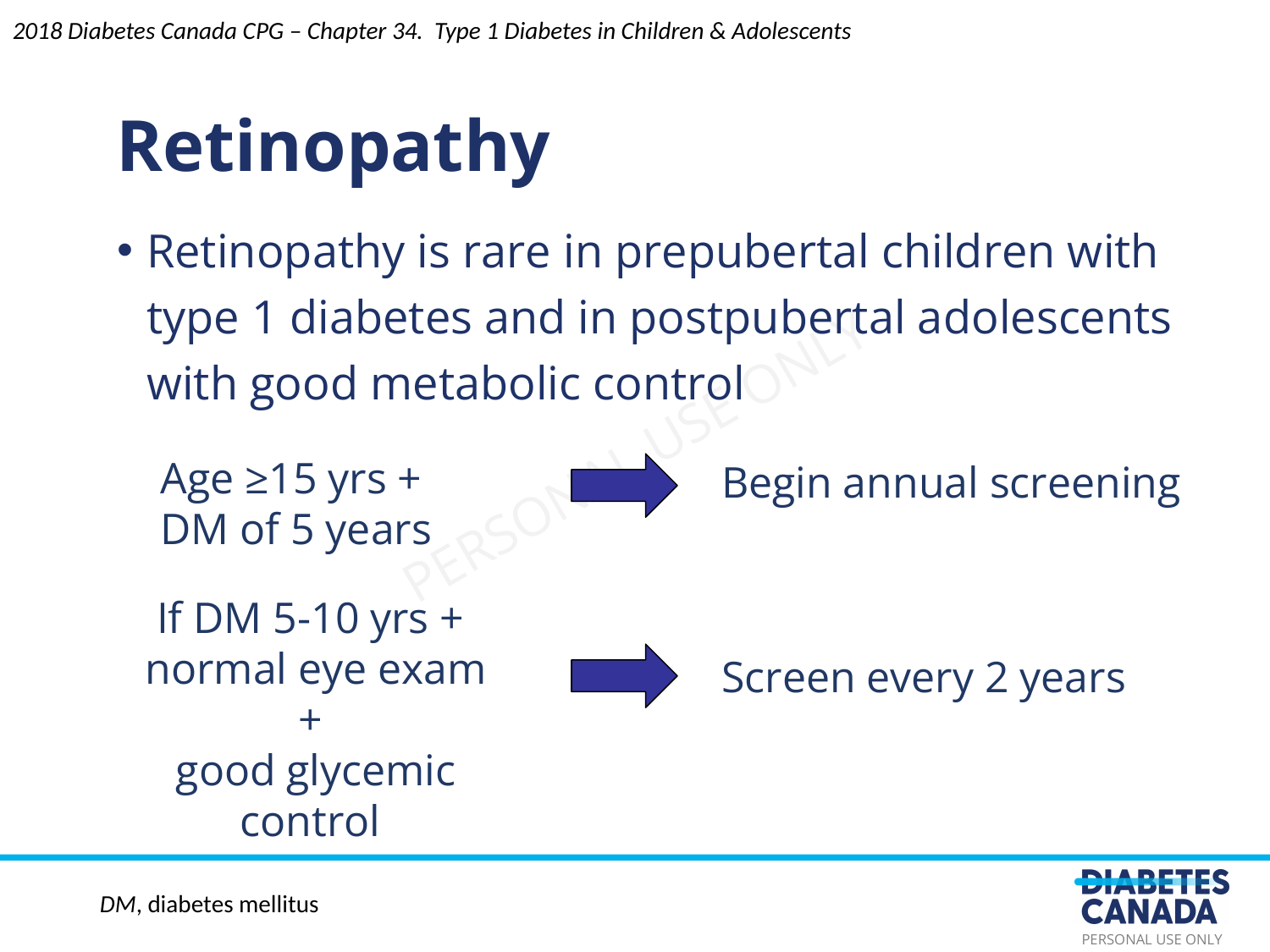

2018 Diabetes Canada CPG – Chapter 34.  Type 1 Diabetes in Children & Adolescents
Retinopathy
Retinopathy is rare in prepubertal children with type 1 diabetes and in postpubertal adolescents with good metabolic control
Age ≥15 yrs +
DM of 5 years
Begin annual screening

If DM 5-10 yrs +
normal eye exam +
good glycemic control

Screen every 2 years
DM, diabetes mellitus